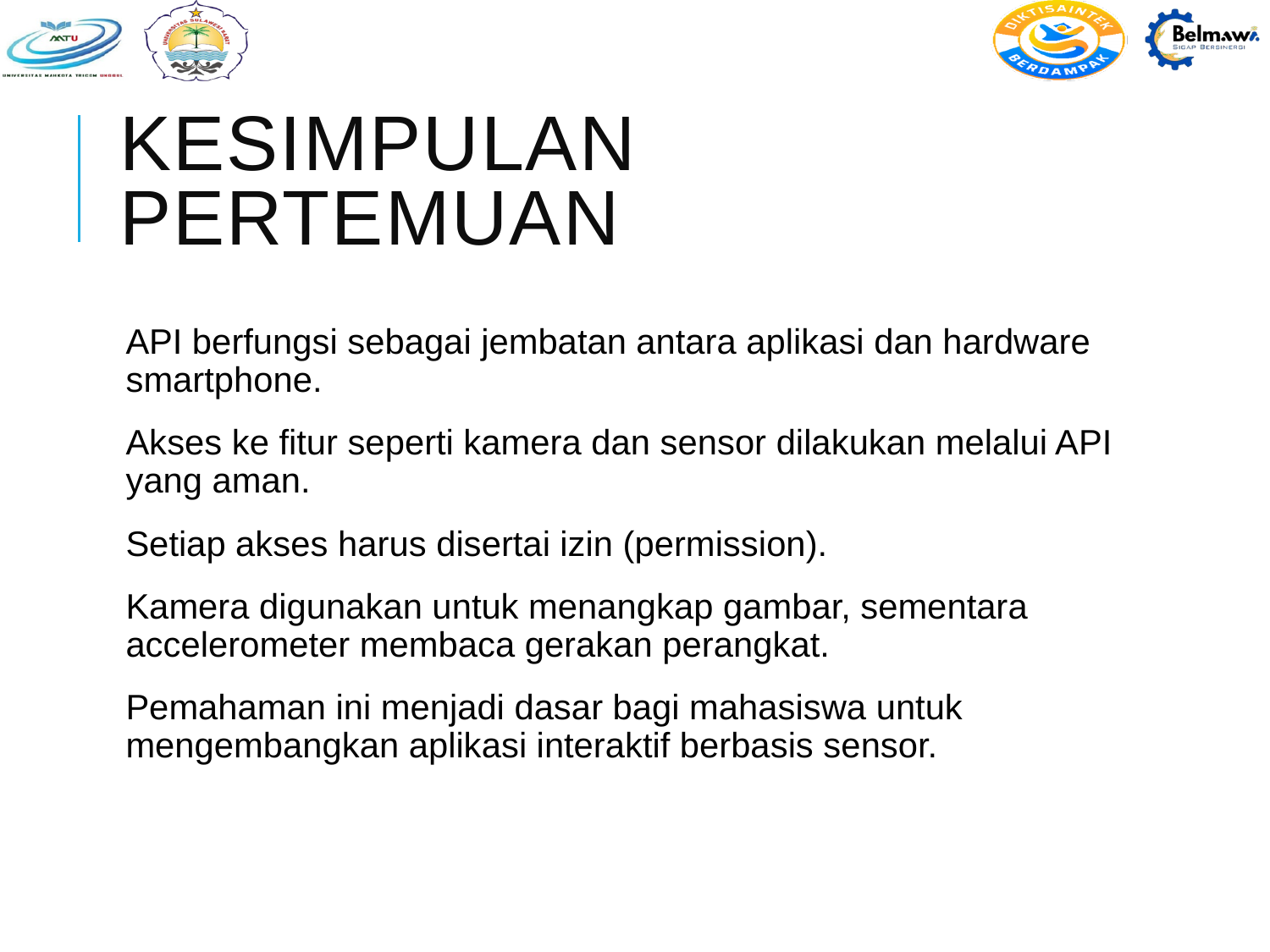

# Kesimpulan Pertemuan
API berfungsi sebagai jembatan antara aplikasi dan hardware smartphone.
Akses ke fitur seperti kamera dan sensor dilakukan melalui API yang aman.
Setiap akses harus disertai izin (permission).
Kamera digunakan untuk menangkap gambar, sementara accelerometer membaca gerakan perangkat.
Pemahaman ini menjadi dasar bagi mahasiswa untuk mengembangkan aplikasi interaktif berbasis sensor.